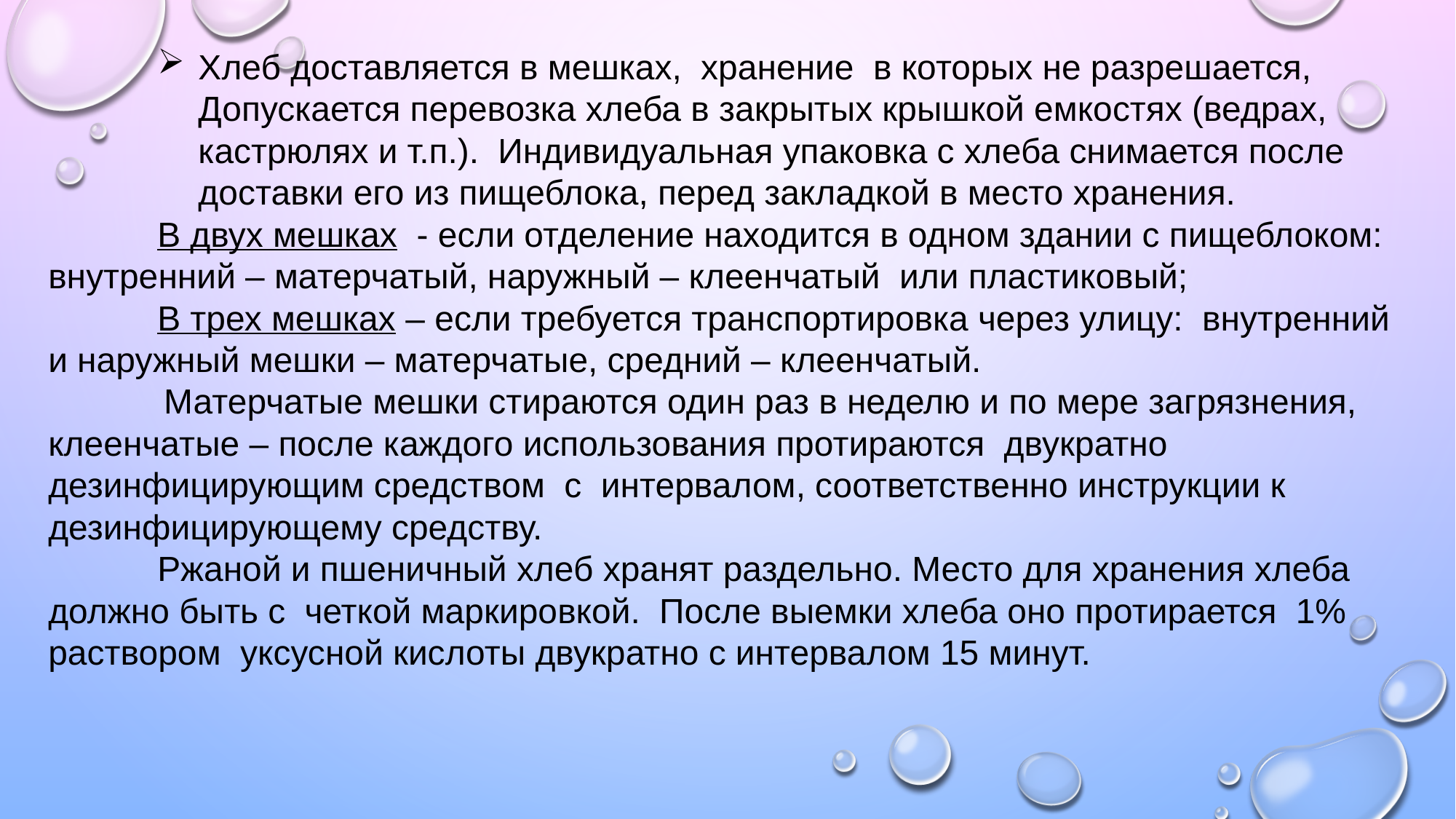

Хлеб доставляется в мешках,  хранение  в которых не разрешается, Допускается перевозка хлеба в закрытых крышкой емкостях (ведрах, кастрюлях и т.п.).  Индивидуальная упаковка с хлеба снимается после доставки его из пищеблока, перед закладкой в место хранения.
	В двух мешках  - если отделение находится в одном здании с пищеблоком: внутренний – матерчатый, наружный – клеенчатый  или пластиковый;
	В трех мешках – если требуется транспортировка через улицу:  внутренний и наружный мешки – матерчатые, средний – клеенчатый.
            Матерчатые мешки стираются один раз в неделю и по мере загрязнения, клеенчатые – после каждого использования протираются  двукратно дезинфицирующим средством  с  интервалом, соответственно инструкции к дезинфицирующему средству.
	Ржаной и пшеничный хлеб хранят раздельно. Место для хранения хлеба должно быть с  четкой маркировкой.  После выемки хлеба оно протирается  1% раствором  уксусной кислоты двукратно с интервалом 15 минут.